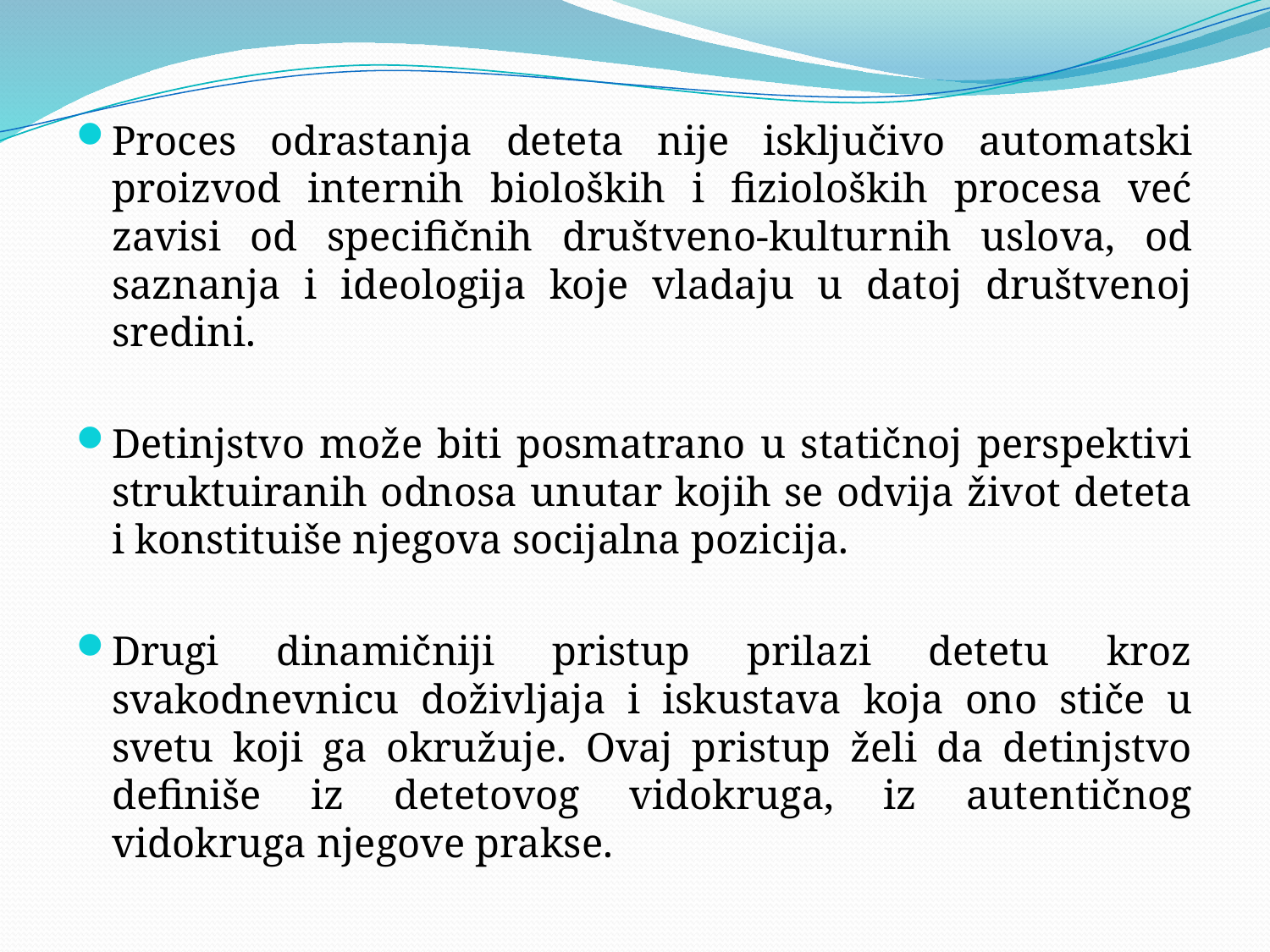

#
Proces odrastanja deteta nije isključivo automatski proizvod internih bioloških i fizioloških procesa već zavisi od specifičnih društveno-kulturnih uslova, od saznanja i ideologija koje vladaju u datoj društvenoj sredini.

Detinjstvo može biti posmatrano u statičnoj perspektivi struktuiranih odnosa unutar kojih se odvija život deteta i konstituiše njegova socijalna pozicija.

Drugi dinamičniji pristup prilazi detetu kroz svakodnevnicu doživljaja i iskustava koja ono stiče u svetu koji ga okružuje. Ovaj pristup želi da detinjstvo definiše iz detetovog vidokruga, iz autentičnog vidokruga njegove prakse.